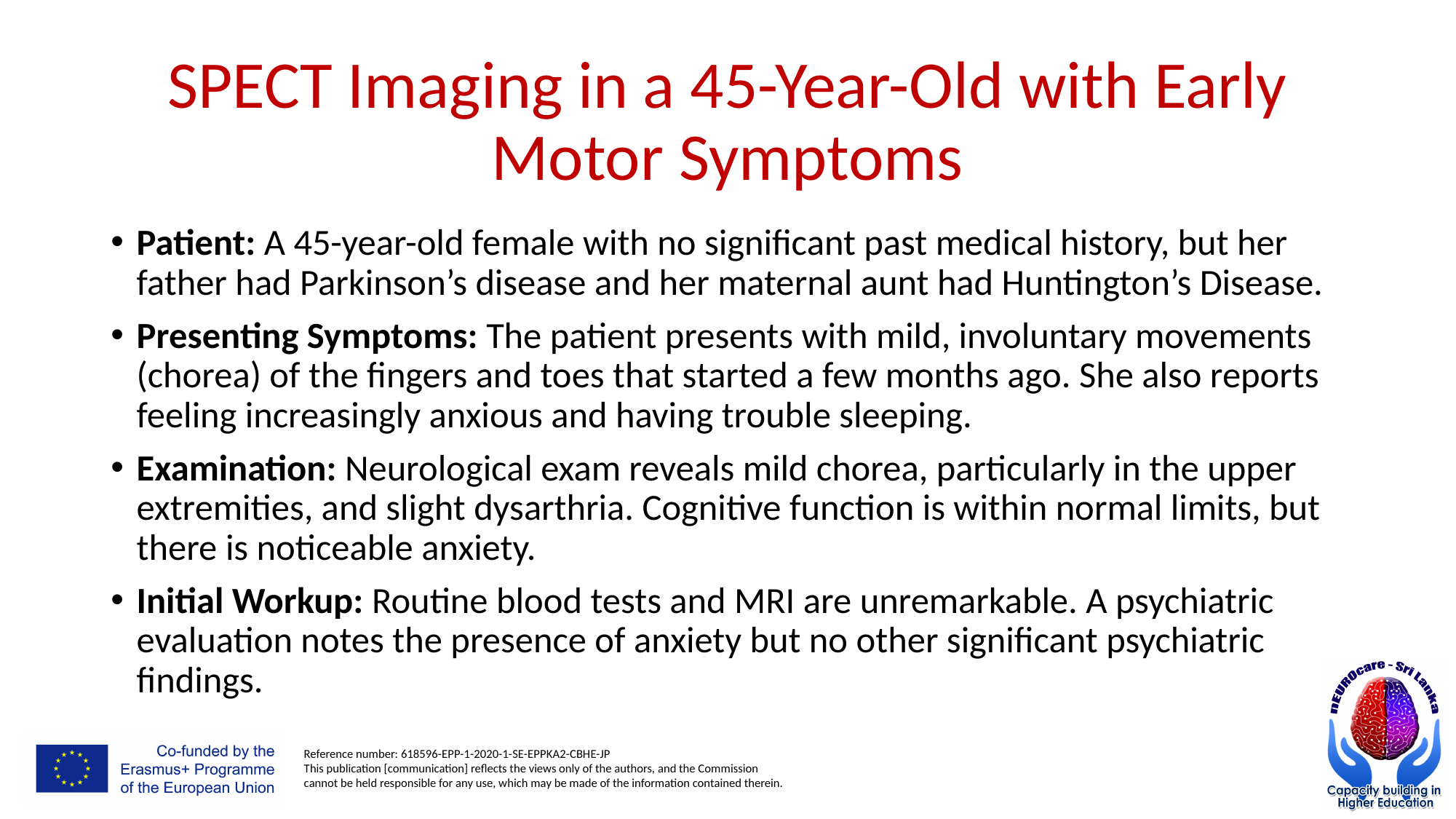

# SPECT Imaging in a 45-Year-Old with Early Motor Symptoms
Patient: A 45-year-old female with no significant past medical history, but her father had Parkinson’s disease and her maternal aunt had Huntington’s Disease.
Presenting Symptoms: The patient presents with mild, involuntary movements (chorea) of the fingers and toes that started a few months ago. She also reports feeling increasingly anxious and having trouble sleeping.
Examination: Neurological exam reveals mild chorea, particularly in the upper extremities, and slight dysarthria. Cognitive function is within normal limits, but there is noticeable anxiety.
Initial Workup: Routine blood tests and MRI are unremarkable. A psychiatric evaluation notes the presence of anxiety but no other significant psychiatric findings.